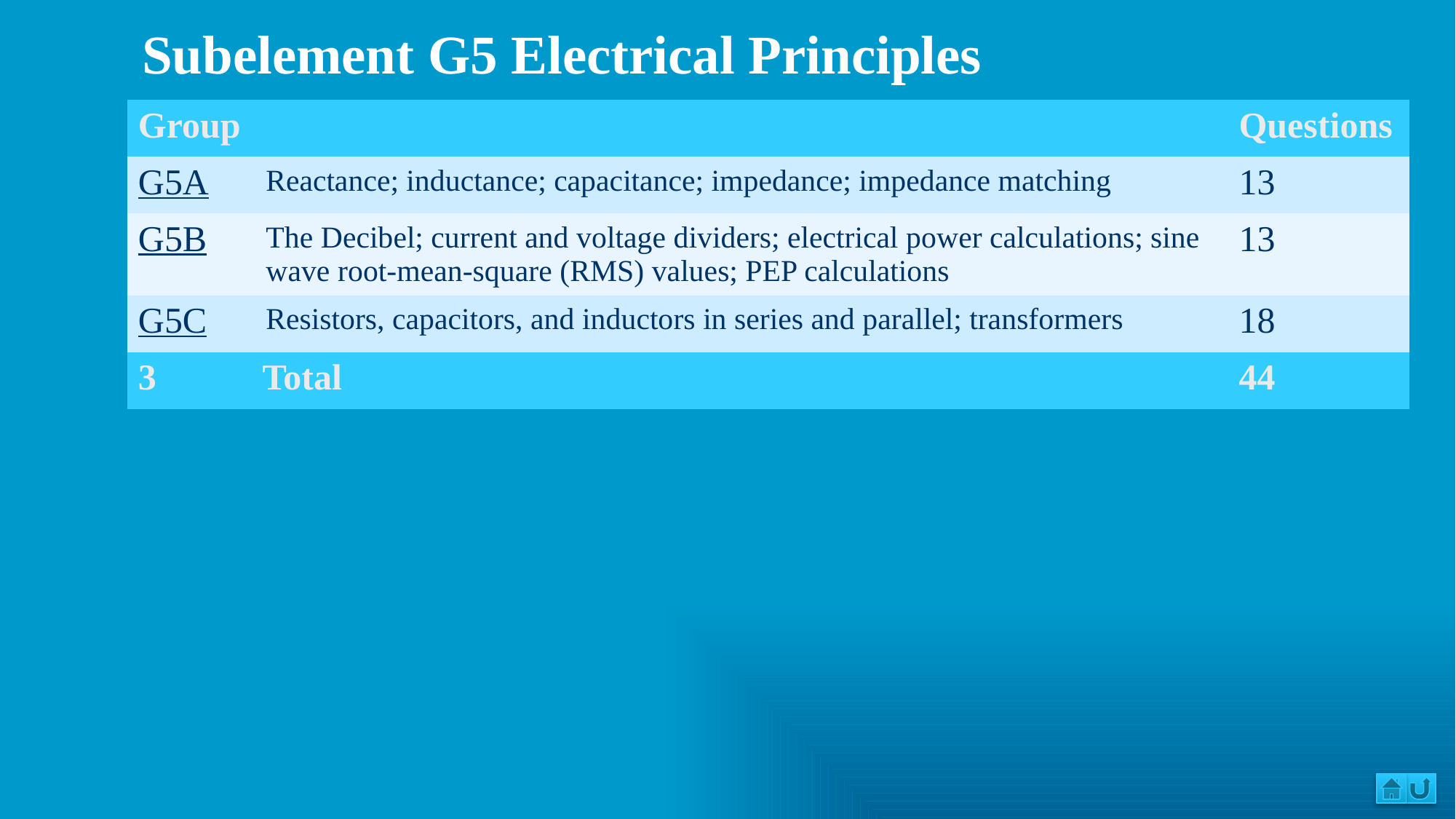

| Subelement G5 Electrical Principles |
| --- |
| Group |  | Questions |
| --- | --- | --- |
| G5A | Reactance; inductance; capacitance; impedance; impedance matching | 13 |
| G5B | The Decibel; current and voltage dividers; electrical power calculations; sine wave root-mean-square (RMS) values; PEP calculations | 13 |
| G5C | Resistors, capacitors, and inductors in series and parallel; transformers | 18 |
| 3 | Total | 44 |